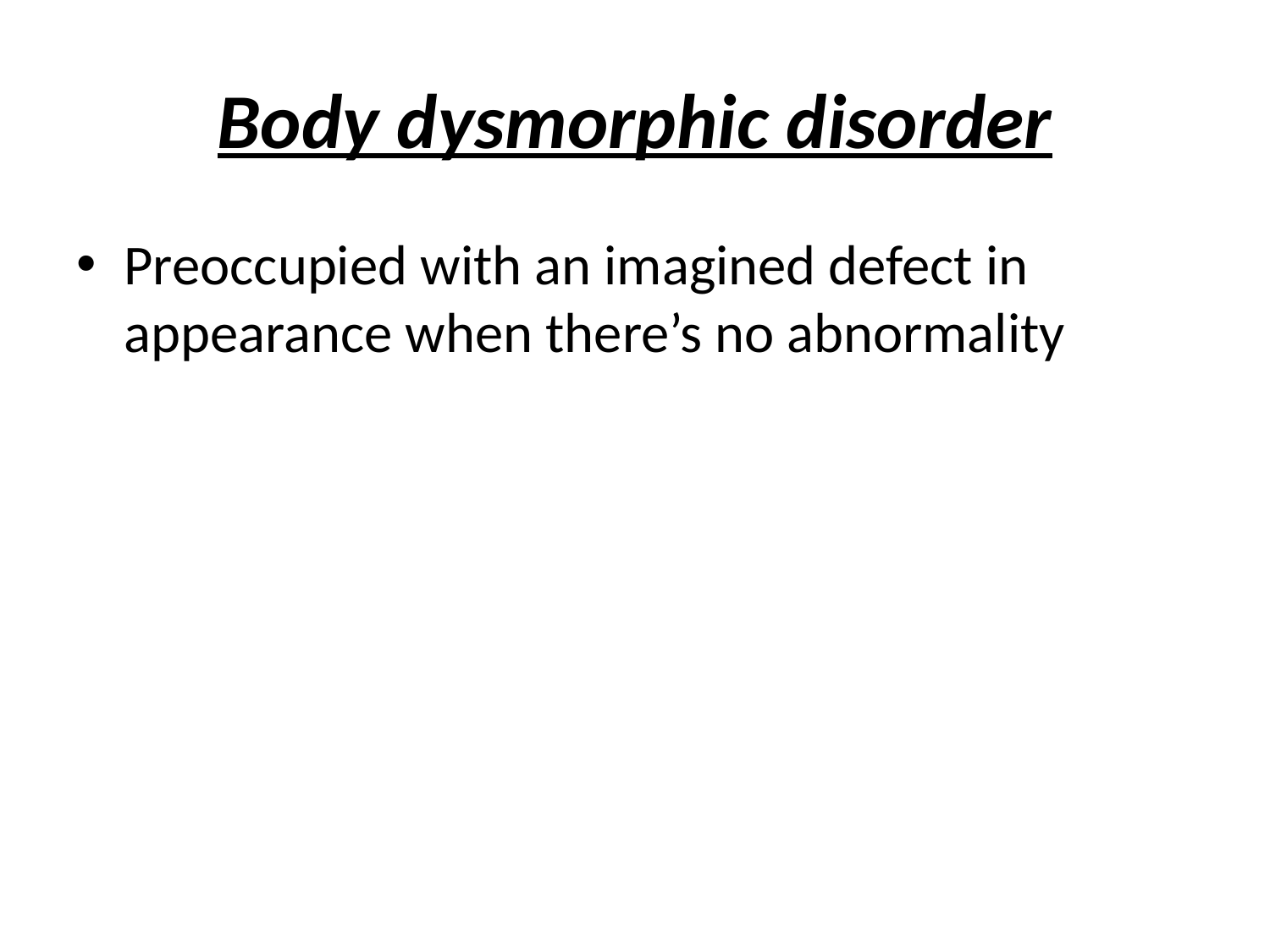

# Body dysmorphic disorder
Preoccupied with an imagined defect in appearance when there’s no abnormality